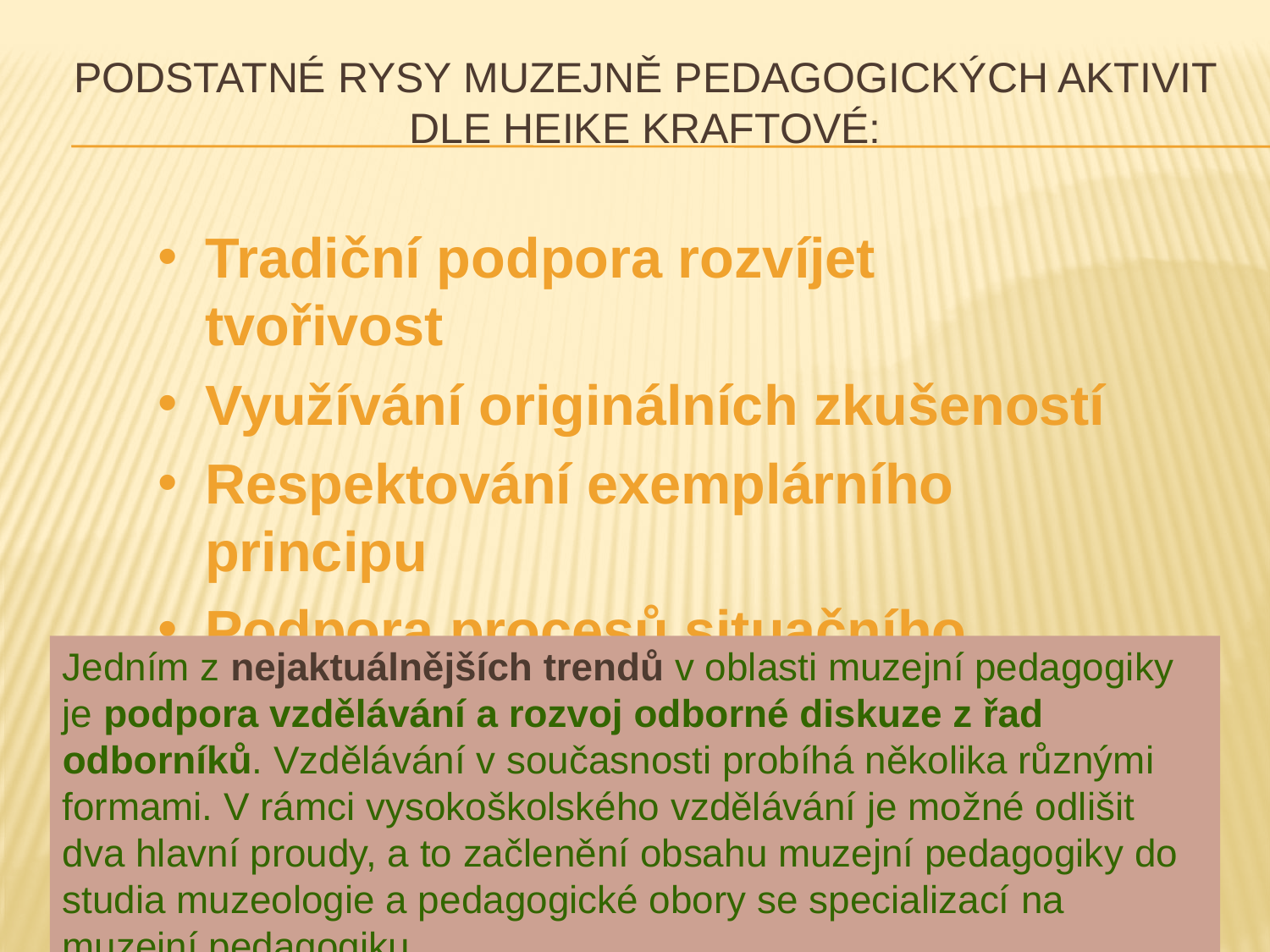

# Podstatné rysy muzejně pedagogických aktivit dle Heike Kraftové:
Tradiční podpora rozvíjet tvořivost
Využívání originálních zkušeností
Respektování exemplárního principu
Podpora procesů situačního učení ad.

Jedním z nejaktuálnějších trendů v oblasti muzejní pedagogiky je podpora vzdělávání a rozvoj odborné diskuze z řad odborníků. Vzdělávání v současnosti probíhá několika různými formami. V rámci vysokoškolského vzdělávání je možné odlišit dva hlavní proudy, a to začlenění obsahu muzejní pedagogiky do studia muzeologie a pedagogické obory se specializací na muzejní pedagogiku.